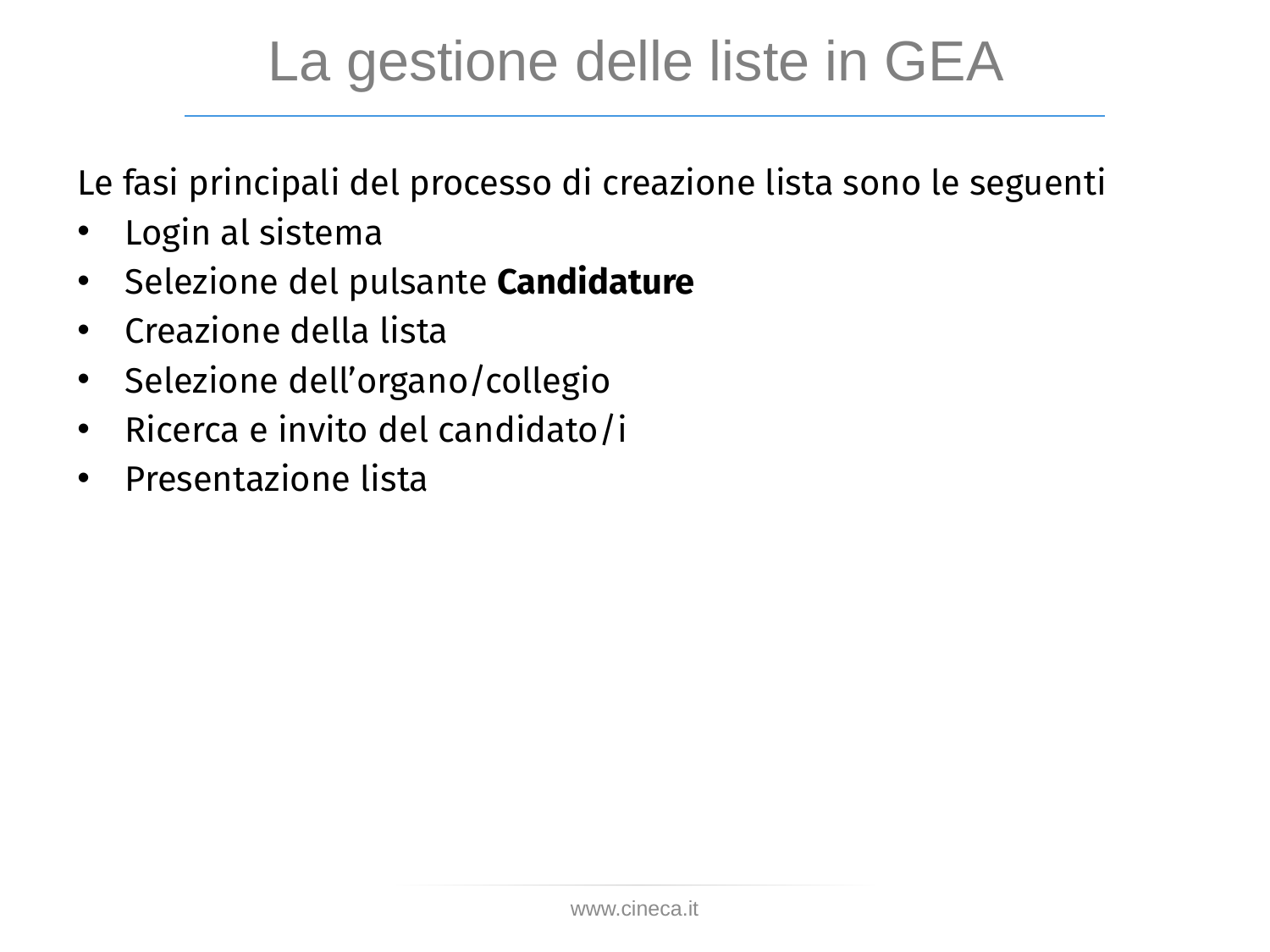

# La gestione delle liste in GEA
Le fasi principali del processo di creazione lista sono le seguenti
Login al sistema
Selezione del pulsante Candidature
Creazione della lista
Selezione dell’organo/collegio
Ricerca e invito del candidato/i
Presentazione lista

www.cineca.it